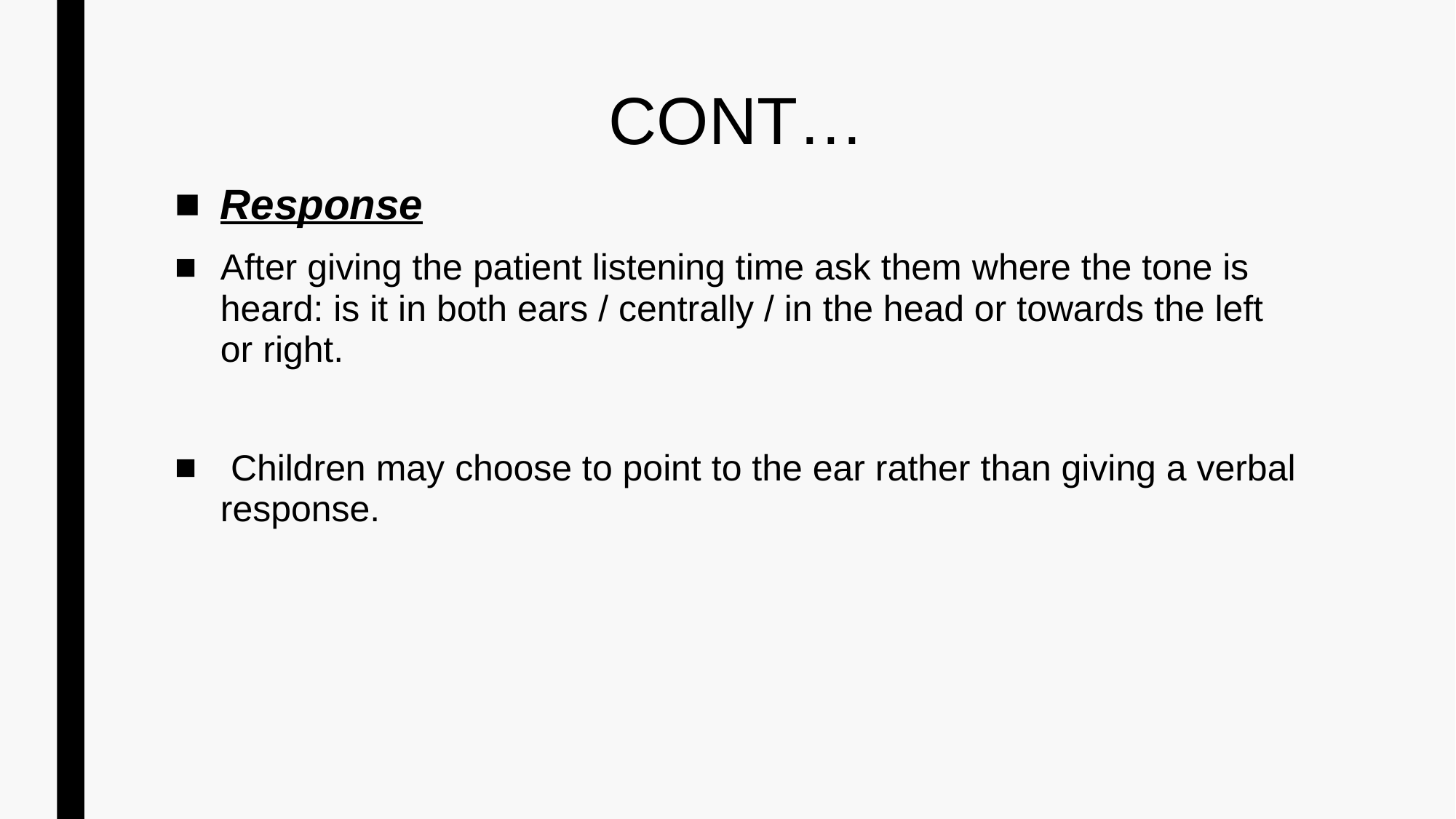

# CONT…
Response
After giving the patient listening time ask them where the tone is heard: is it in both ears / centrally / in the head or towards the left or right.

 Children may choose to point to the ear rather than giving a verbal response.